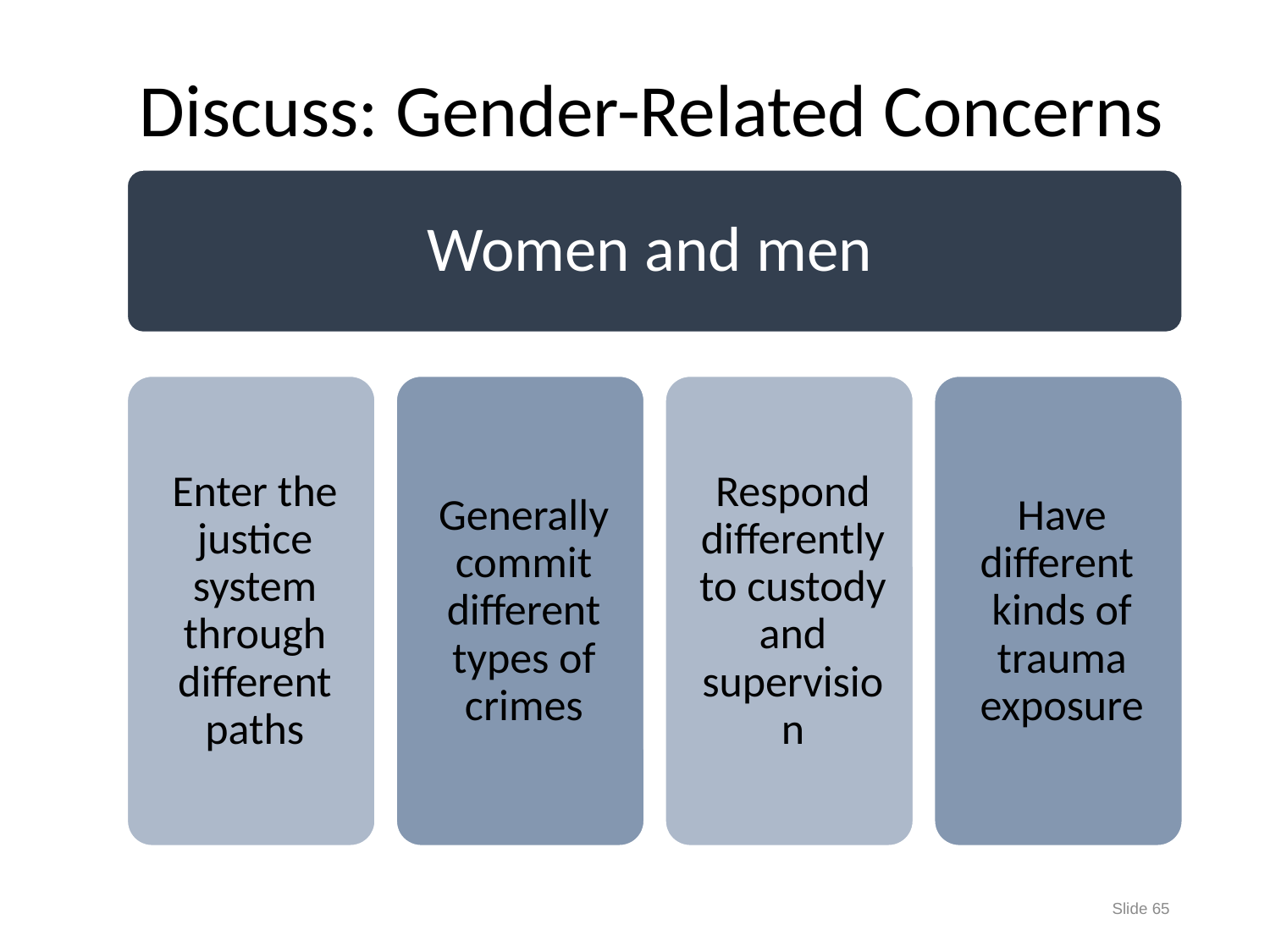

Discuss: Gender-Related Concerns
Women and men
Enter the justice system through different paths
Generally commit different types of crimes
Respond differently to custody and supervision
Have different  kinds of trauma exposure
Slide 65